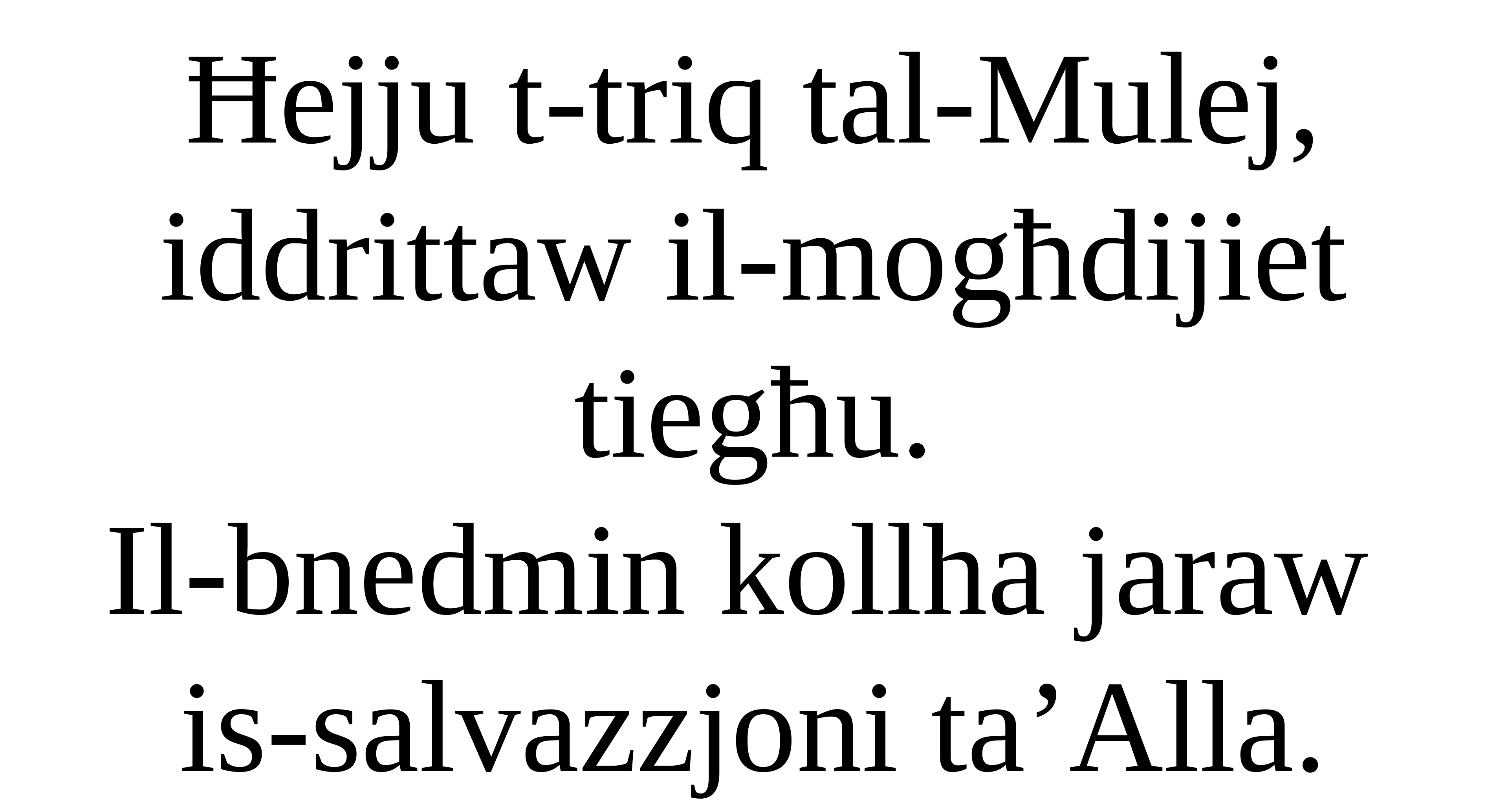

Ħejju t-triq tal-Mulej,
iddrittaw il-mogħdijiet tiegħu.
Il-bnedmin kollha jaraw
is-salvazzjoni ta’Alla.